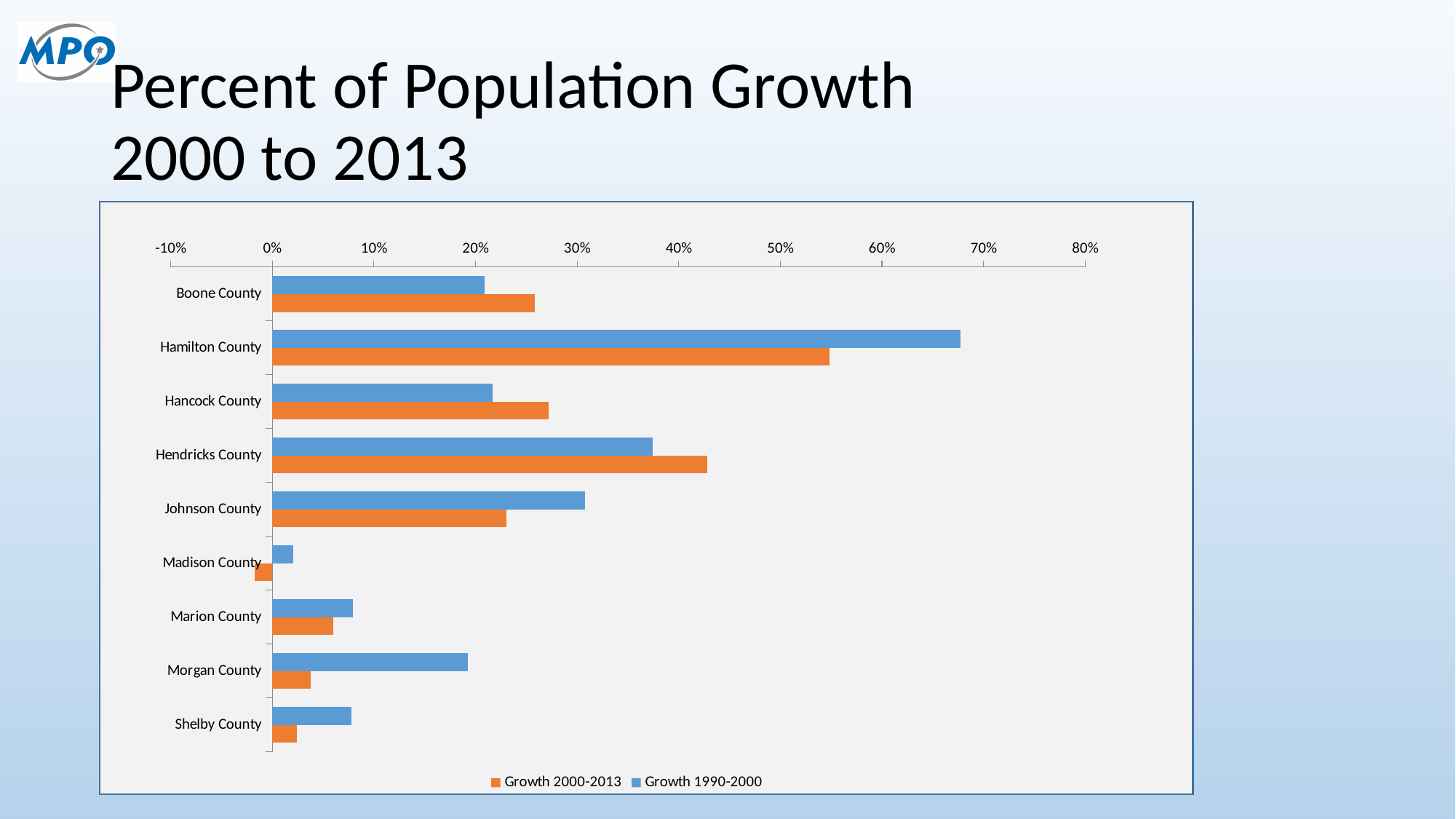

# Percent of Population Growth 2000 to 2013

### Chart

| Category | Growth 1990-2000 | Growth 2000-2013 |
|---|---|---|
| Boone County | 0.20866647442787112 | 0.2581386774242523 |
| Hamilton County | 0.677498714841742 | 0.5485224909707782 |
| Hancock County | 0.21666263975223493 | 0.27215612644653464 |
| Hendricks County | 0.37476392355745736 | 0.42779053346526663 |
| Johnson County | 0.3075735736417392 | 0.2307719015007508 |
| Madison County | 0.020578714155614568 | -0.01747926633572789 |
| Marion County | 0.07940072181333963 | 0.060186831602851515 |
| Morgan County | 0.19257868383404864 | 0.03790730105414686 |
| Shelby County | 0.07785248219912175 | 0.024536770629531593 |